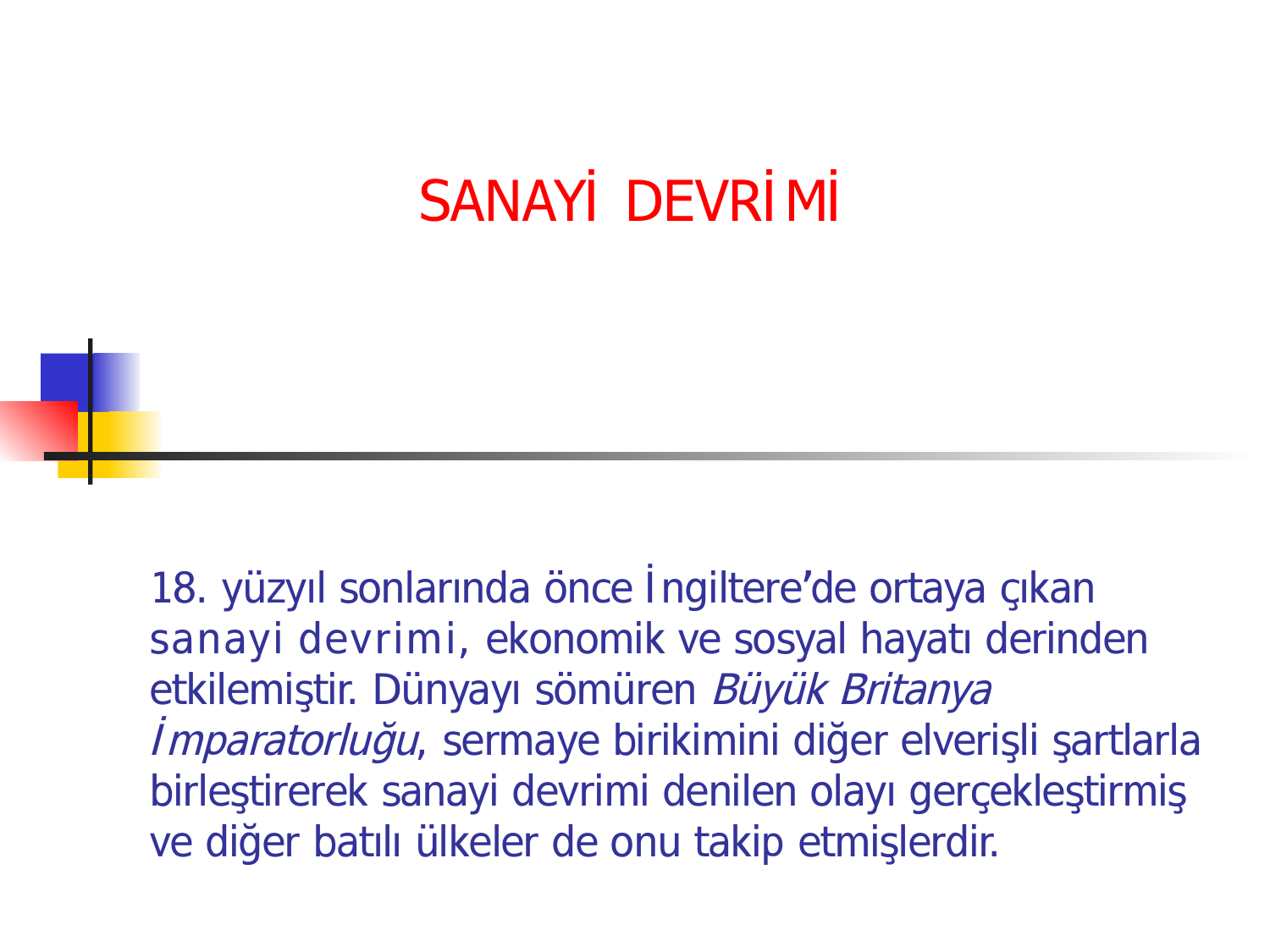

# 18. yüzyıl sonlarında önce İngiltere’de ortaya çıkan sanayi devrimi, ekonomik ve sosyal hayatı derinden etkilemiştir. Dünyayı sömüren Büyük Britanya İmparatorluğu, sermaye birikimini diğer elverişli şartlarla birleştirerek sanayi devrimi denilen olayı gerçekleştirmiş ve diğer batılı ülkeler de onu takip etmişlerdir.
SANAYİ DEVRİMİ